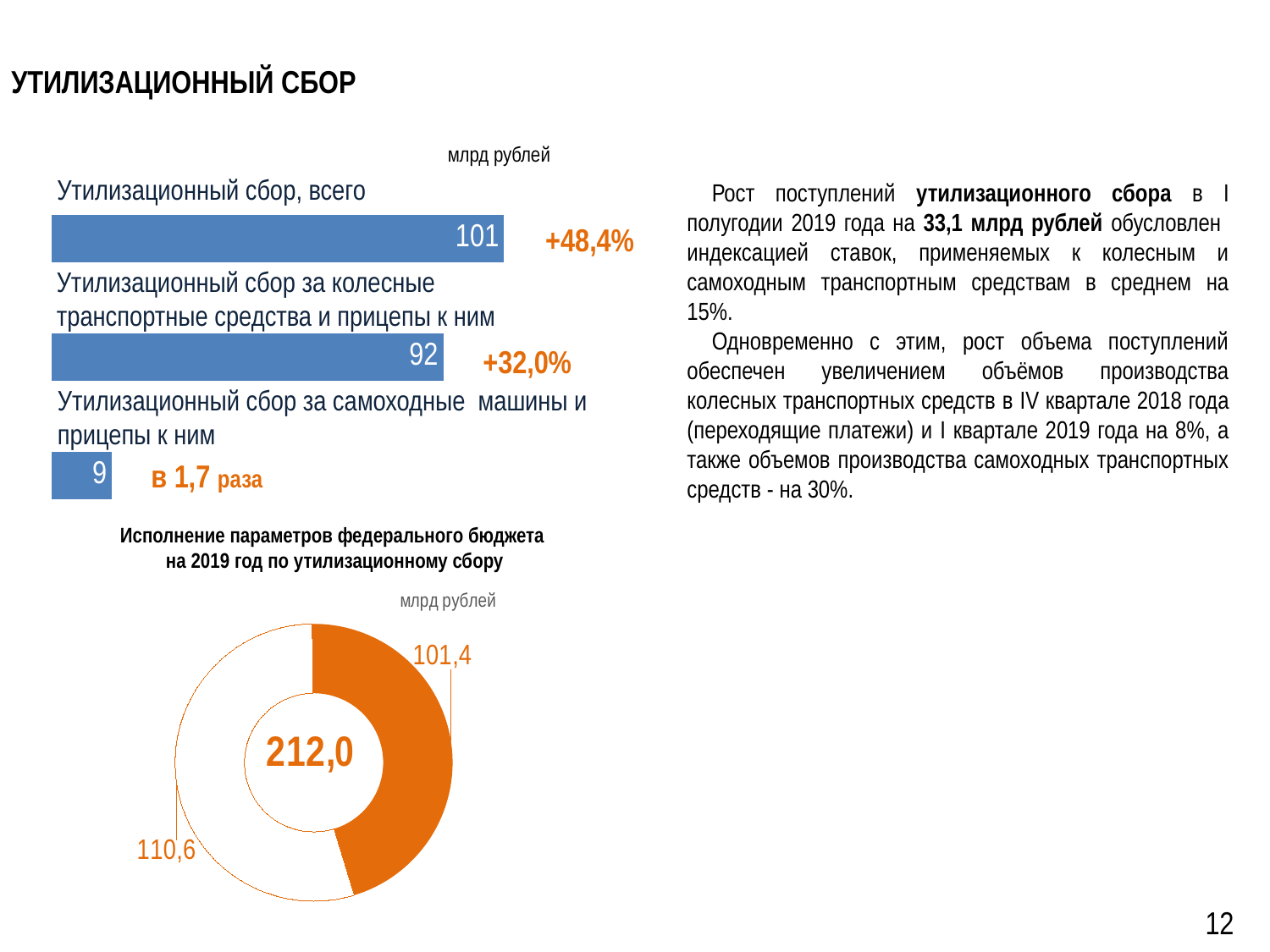

Утилизационный сбор
млрд рублей

### Chart

| Category | Ряд 1 |
|---|---|
| Категория 1 | 18.66 |
| Категория 2 | 120.63 |
| Категория 3 | 139.29 |
Утилизационный сбор, всего
Рост поступлений утилизационного сбора в I полугодии 2019 года на 33,1 млрд рублей обусловлен  индексацией ставок, применяемых к колесным и самоходным транспортным средствам в среднем на 15%.
Одновременно с этим, рост объема поступлений обеспечен увеличением объёмов производства колесных транспортных средств в IV квартале 2018 года (переходящие платежи) и I квартале 2019 года на 8%, а также объемов производства самоходных транспортных средств - на 30%.
+48,4%
Утилизационный сбор за колесные  транспортные средства и прицепы к ним
+32,0%
Утилизационный сбор за самоходные  машины и прицепы к ним

в 1,7 раза
Исполнение параметров федерального бюджета
на 2019 год по утилизационному сбору

### Chart

| Category | Продажи |
|---|---|
| Кв. 1 | 121.50000000000001 |
| Кв. 2 | 101.3 |
12